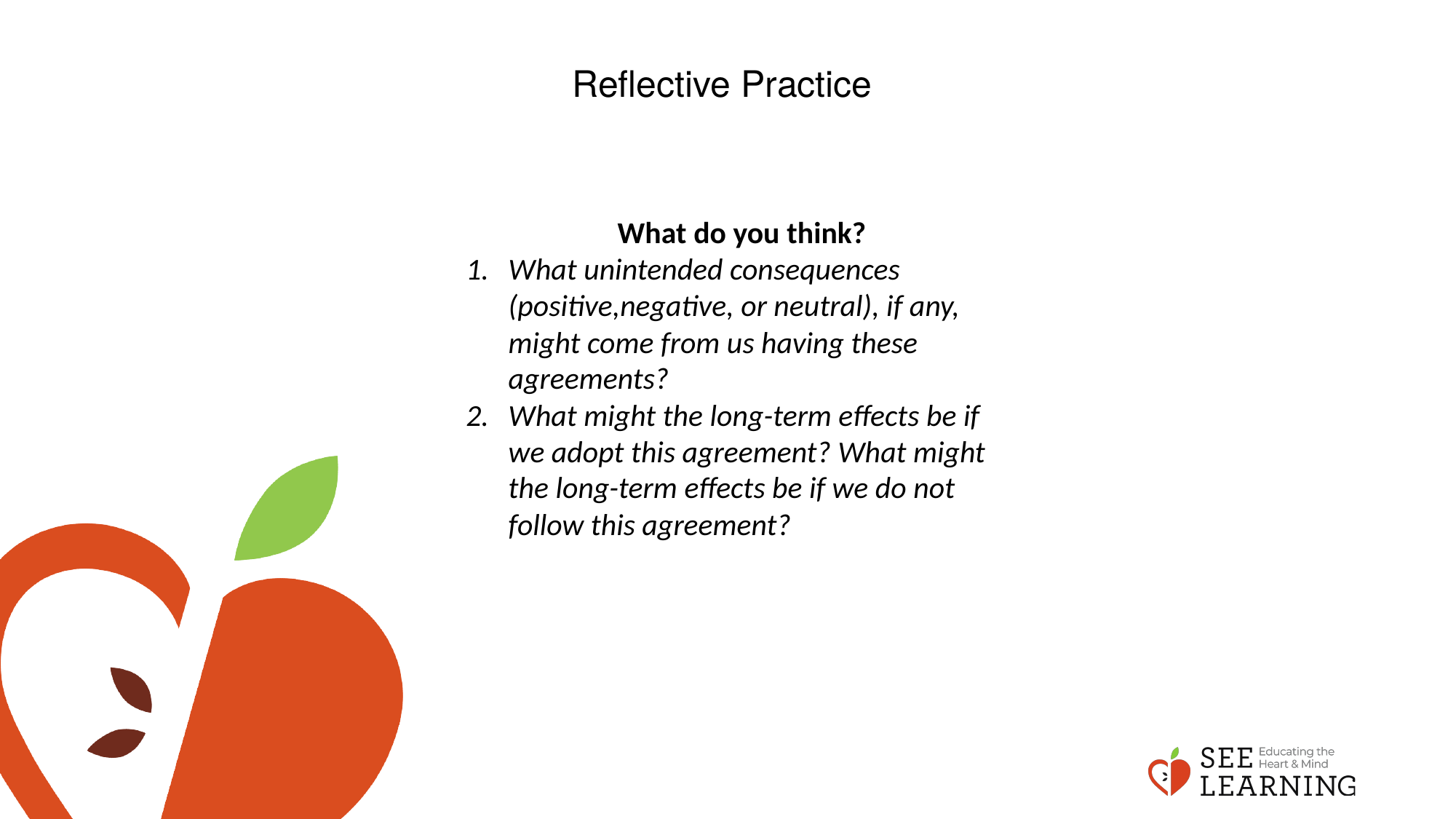

# Reflective Practice
What do you think?
What unintended consequences (positive,negative, or neutral), if any, might come from us having these agreements?
What might the long-term effects be if we adopt this agreement? What might the long-term effects be if we do not follow this agreement?